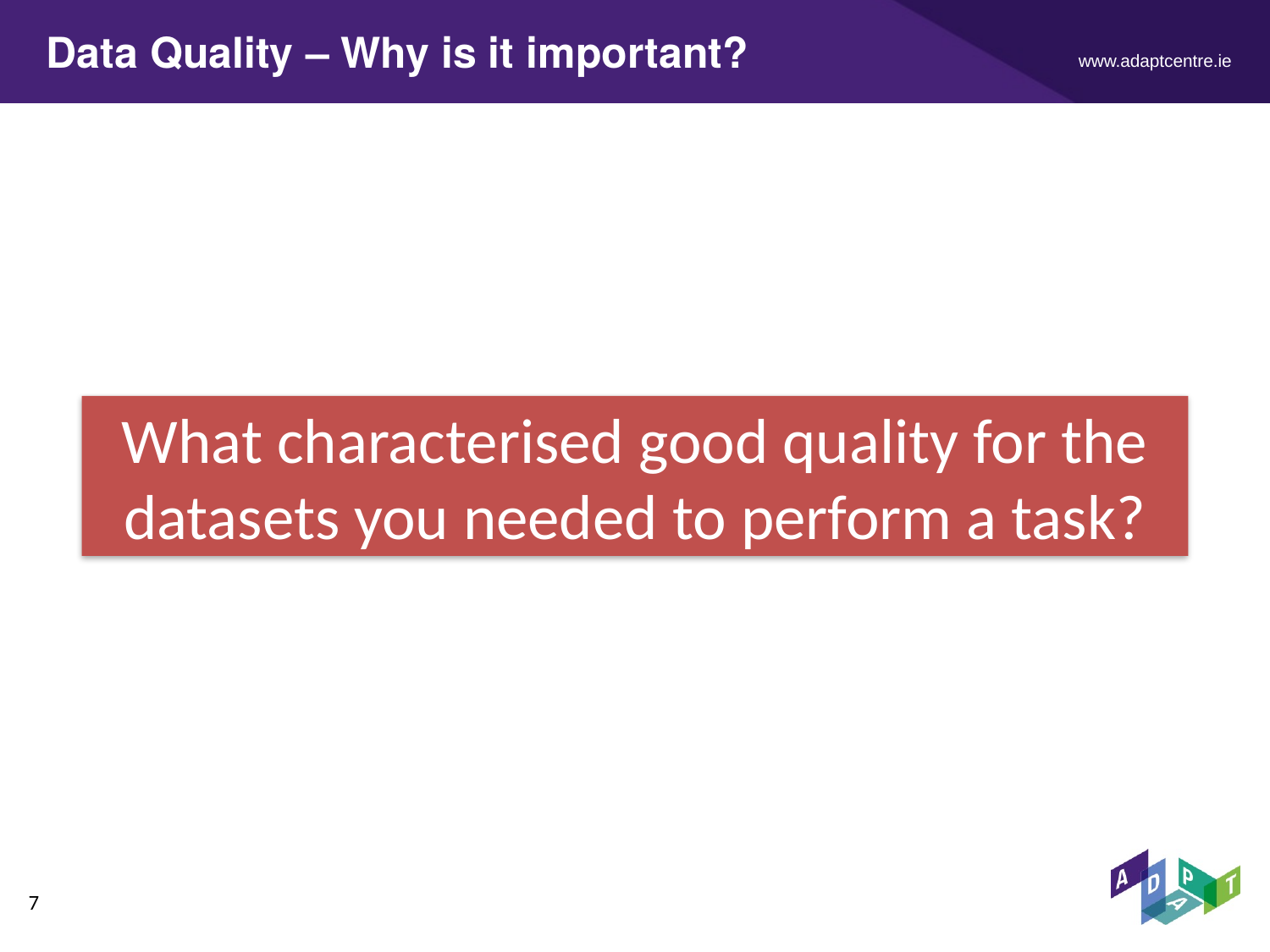

# Data Quality – Why is it important?
What characterised good quality for the datasets you needed to perform a task?